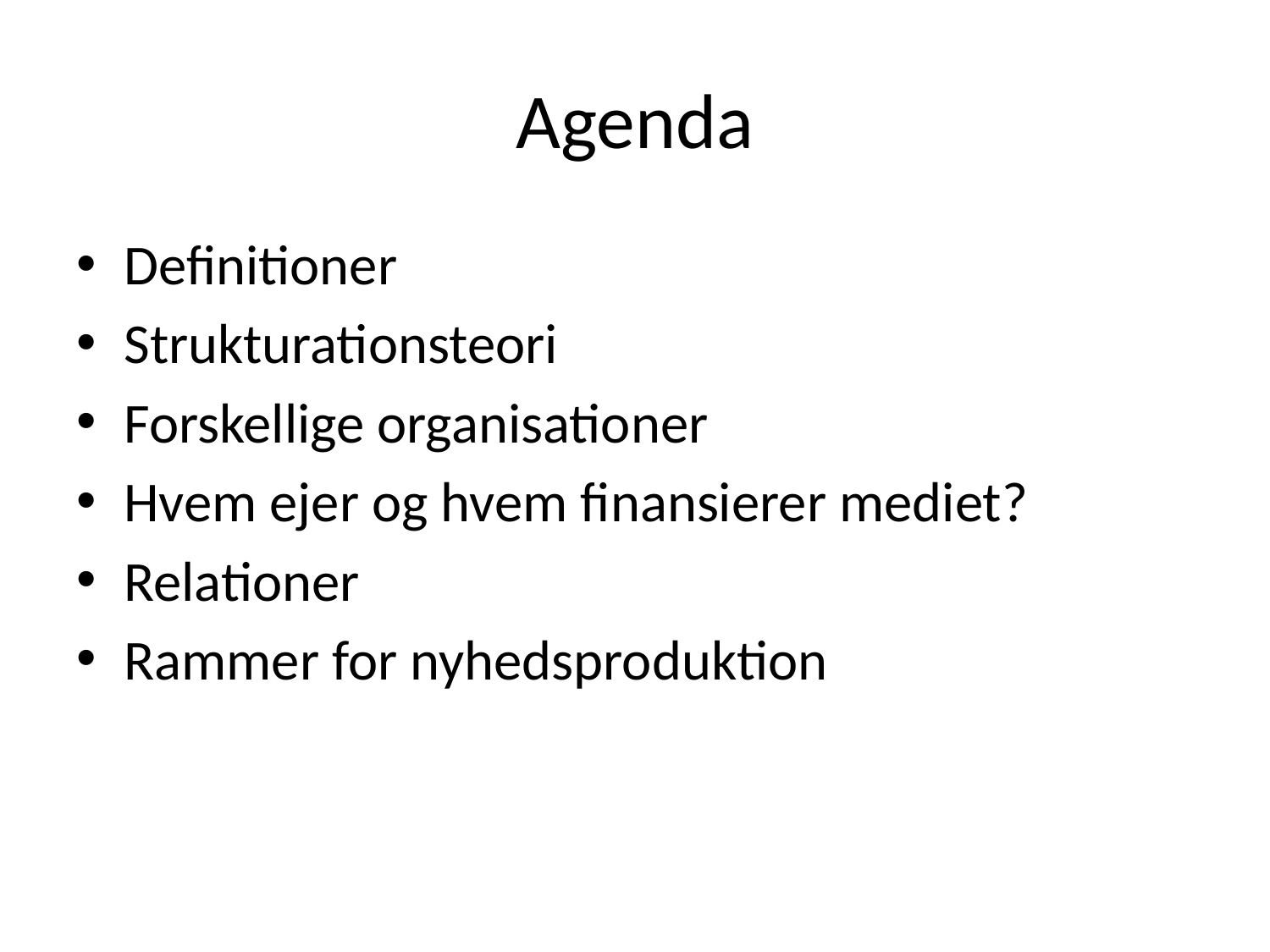

# Agenda
Definitioner
Strukturationsteori
Forskellige organisationer
Hvem ejer og hvem finansierer mediet?
Relationer
Rammer for nyhedsproduktion